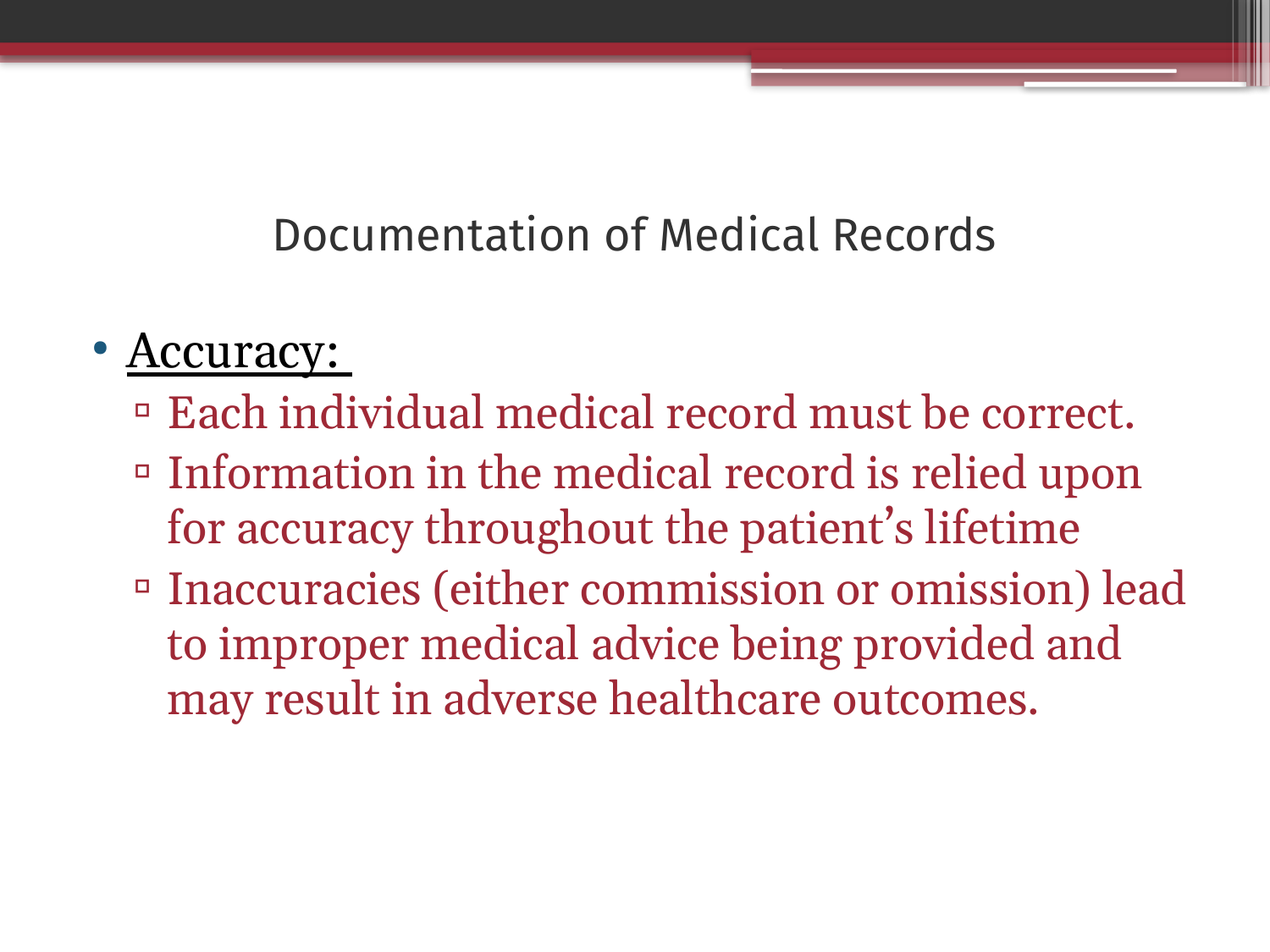

# Documentation of Medical Records
Accuracy:
Each individual medical record must be correct.
Information in the medical record is relied upon for accuracy throughout the patient’s lifetime
Inaccuracies (either commission or omission) lead to improper medical advice being provided and may result in adverse healthcare outcomes.